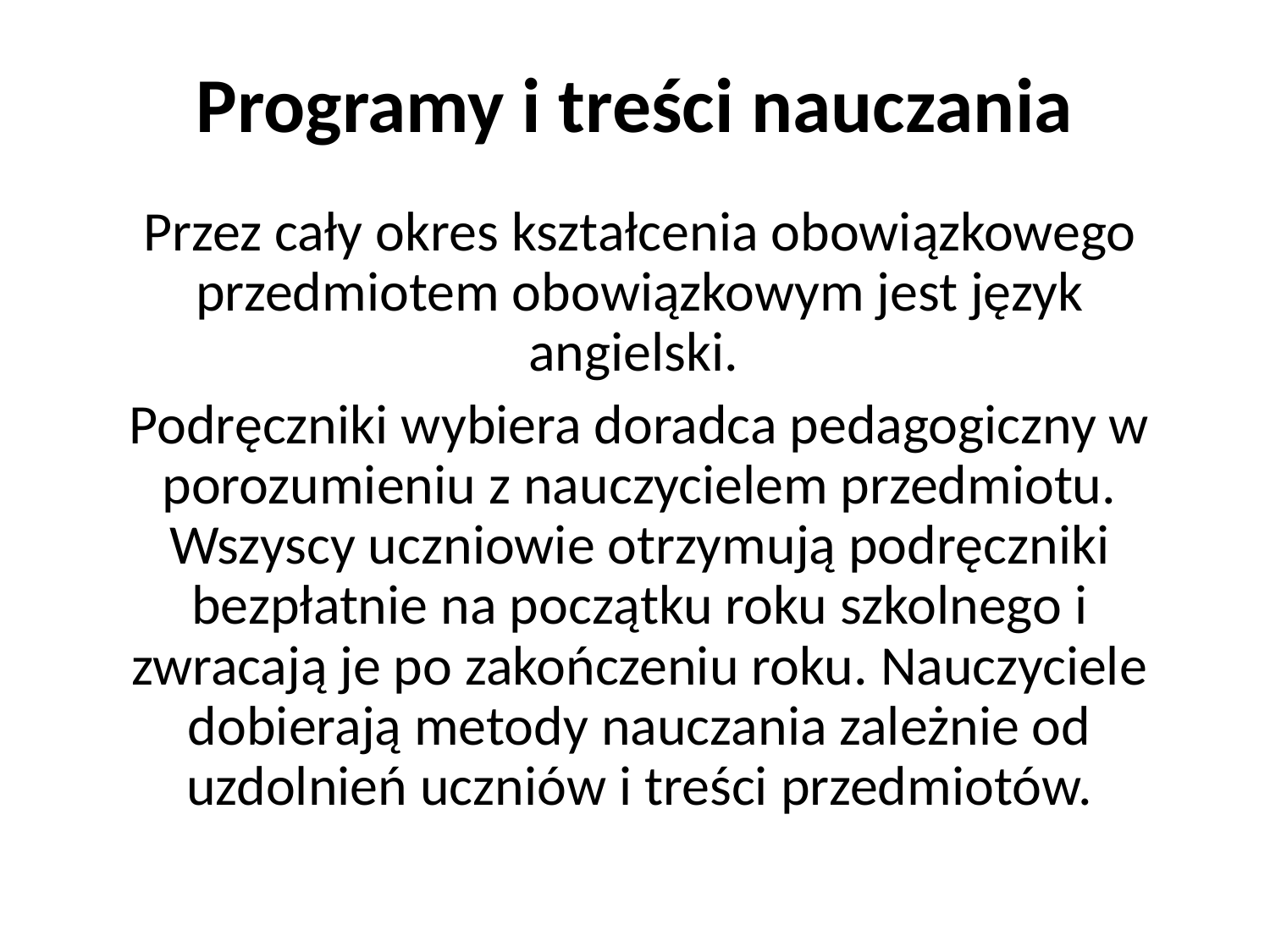

# Programy i treści nauczania
Przez cały okres kształcenia obowiązkowego przedmiotem obowiązkowym jest język angielski.
Podręczniki wybiera doradca pedagogiczny w porozumieniu z nauczycielem przedmiotu. Wszyscy uczniowie otrzymują podręczniki bezpłatnie na początku roku szkolnego i zwracają je po zakończeniu roku. Nauczyciele dobierają metody nauczania zależnie od uzdolnień uczniów i treści przedmiotów.